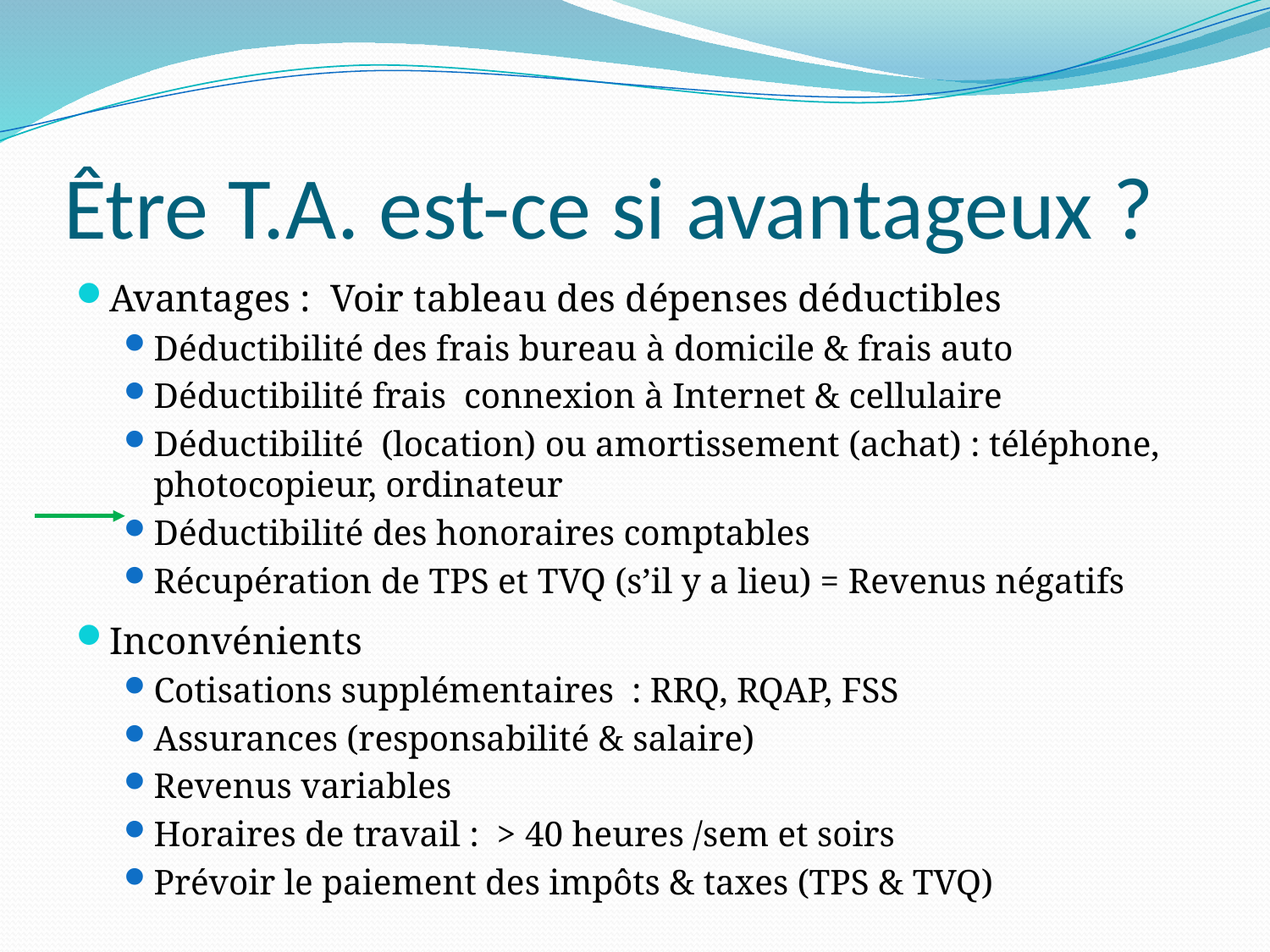

# Être T.A. est-ce si avantageux ?
Avantages :  Voir tableau des dépenses déductibles
Déductibilité des frais bureau à domicile & frais auto
Déductibilité frais  connexion à Internet & cellulaire
Déductibilité  (location) ou amortissement (achat) : téléphone, photocopieur, ordinateur
Déductibilité des honoraires comptables
Récupération de TPS et TVQ (s’il y a lieu) = Revenus négatifs
Inconvénients
Cotisations supplémentaires  : RRQ, RQAP, FSS
Assurances (responsabilité & salaire)
Revenus variables
Horaires de travail :  > 40 heures /sem et soirs
Prévoir le paiement des impôts & taxes (TPS & TVQ)